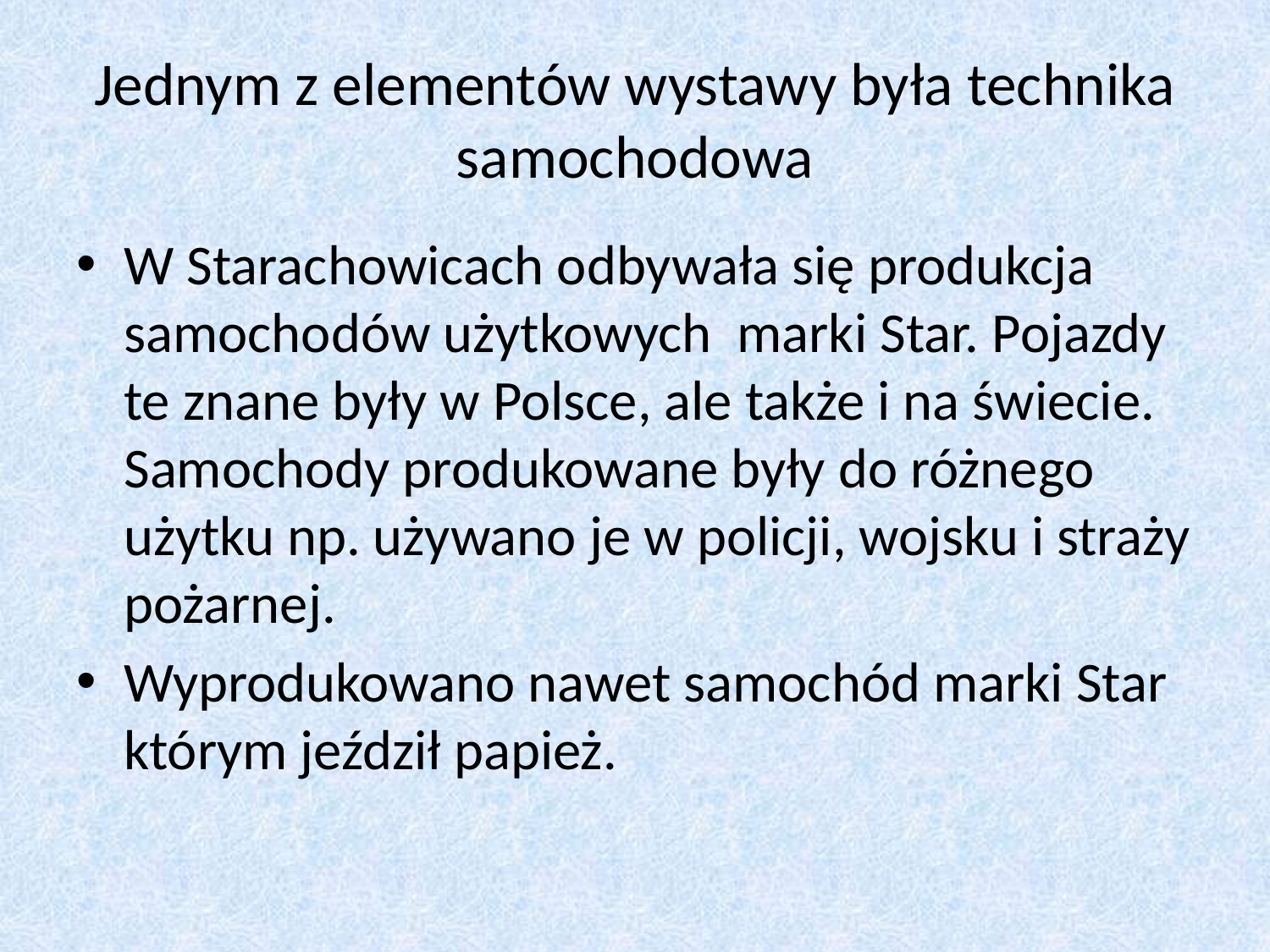

# Jednym z elementów wystawy była technika samochodowa
W Starachowicach odbywała się produkcja samochodów użytkowych  marki Star. Pojazdy te znane były w Polsce, ale także i na świecie. Samochody produkowane były do różnego użytku np. używano je w policji, wojsku i straży pożarnej.
Wyprodukowano nawet samochód marki Star którym jeździł papież.